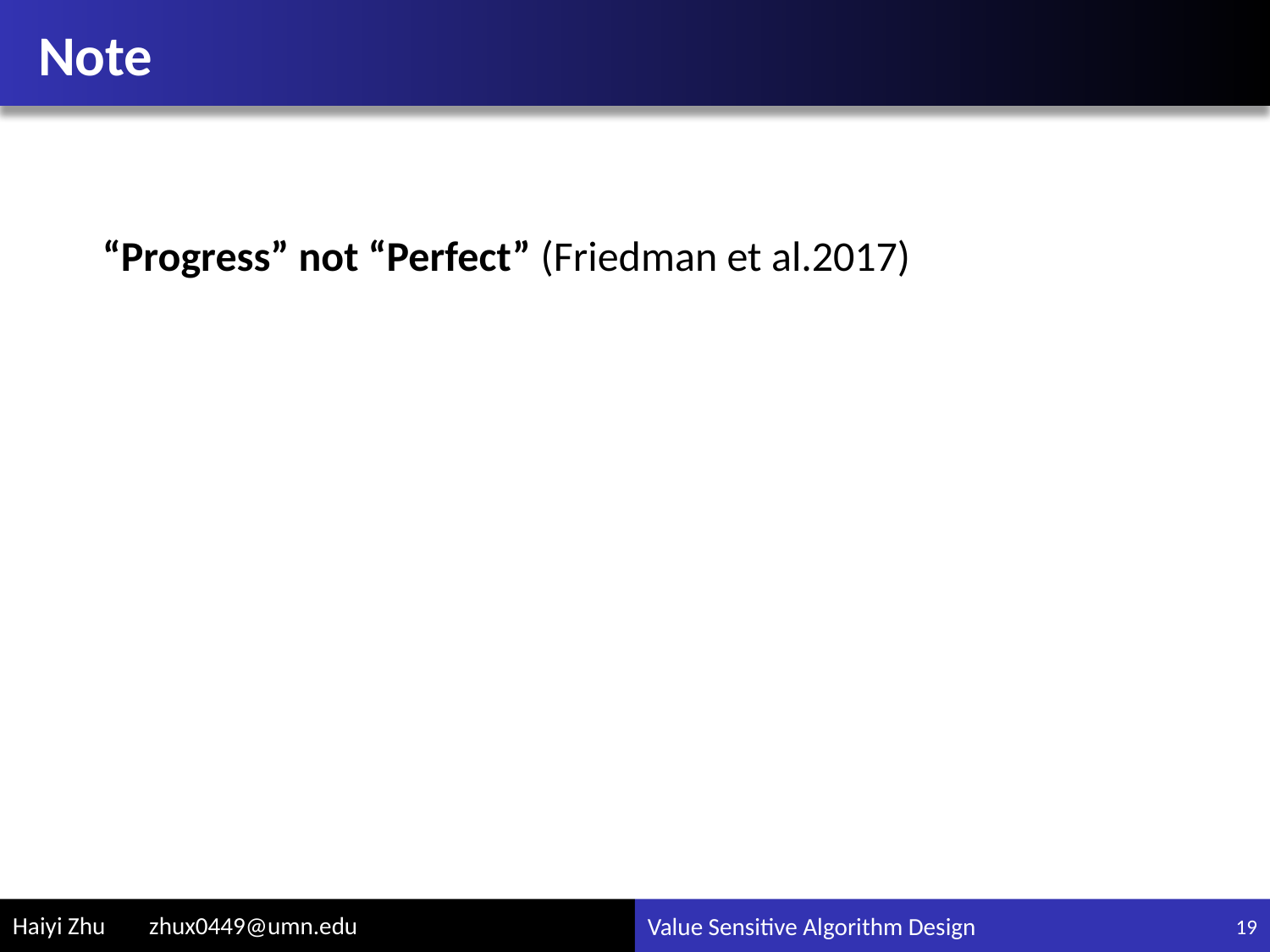

# Note
“Progress” not “Perfect” (Friedman et al.2017)

19